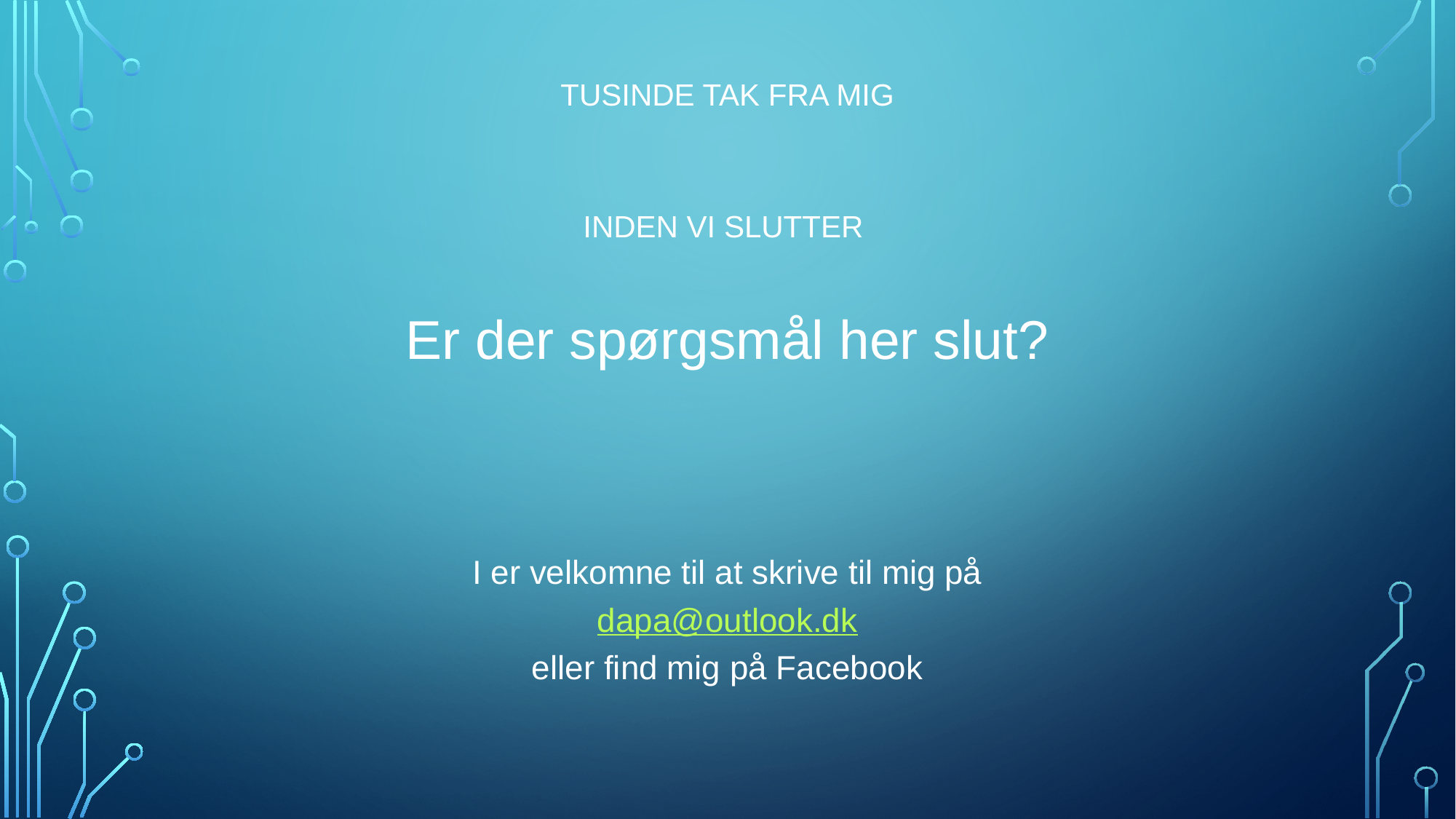

# TUSINDE TAK fra mig Inden vi slutter

Er der spørgsmål her slut?

I er velkomne til at skrive til mig på
dapa@outlook.dk
eller find mig på Facebook